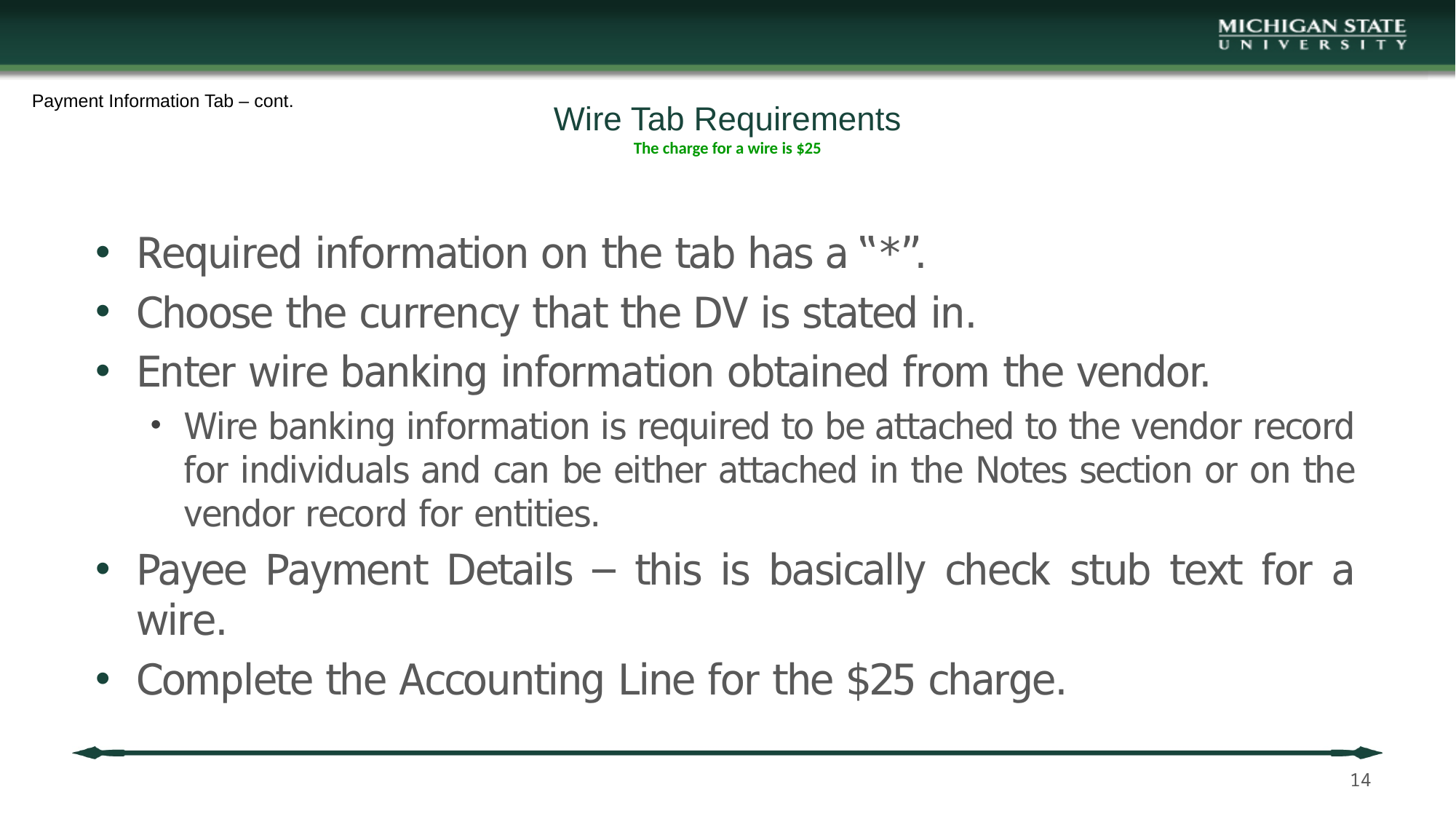

Payment Information Tab – cont.
# Wire Tab Requirements The charge for a wire is $25
Required information on the tab has a “*”.
Choose the currency that the DV is stated in.
Enter wire banking information obtained from the vendor.
Wire banking information is required to be attached to the vendor record for individuals and can be either attached in the Notes section or on the vendor record for entities.
Payee Payment Details – this is basically check stub text for a wire.
Complete the Accounting Line for the $25 charge.
14